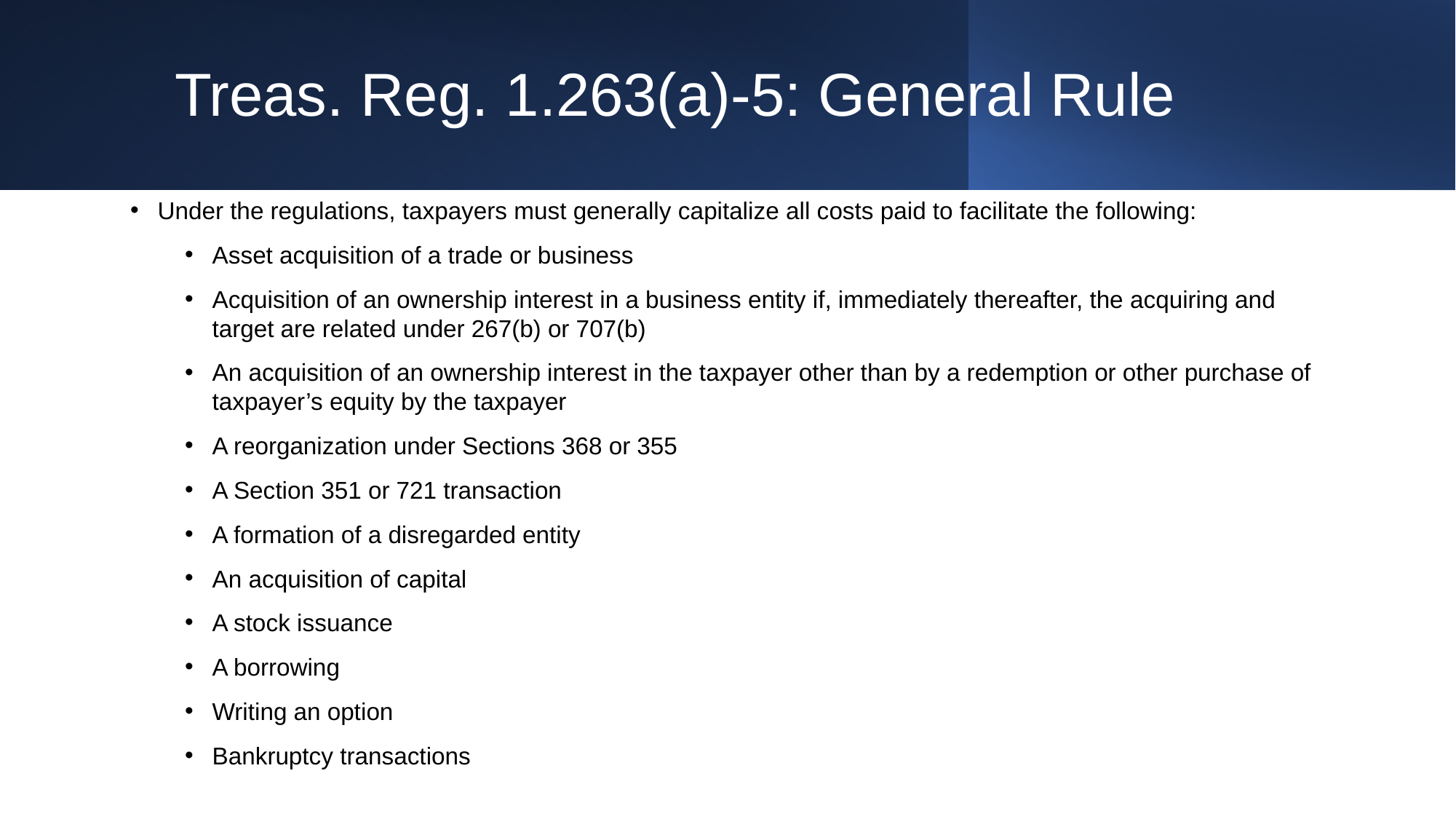

# Treas. Reg. 1.263(a)-5: General Rule
Under the regulations, taxpayers must generally capitalize all costs paid to facilitate the following:
Asset acquisition of a trade or business
Acquisition of an ownership interest in a business entity if, immediately thereafter, the acquiring and target are related under 267(b) or 707(b)
An acquisition of an ownership interest in the taxpayer other than by a redemption or other purchase of taxpayer’s equity by the taxpayer
A reorganization under Sections 368 or 355
A Section 351 or 721 transaction
A formation of a disregarded entity
An acquisition of capital
A stock issuance
A borrowing
Writing an option
Bankruptcy transactions